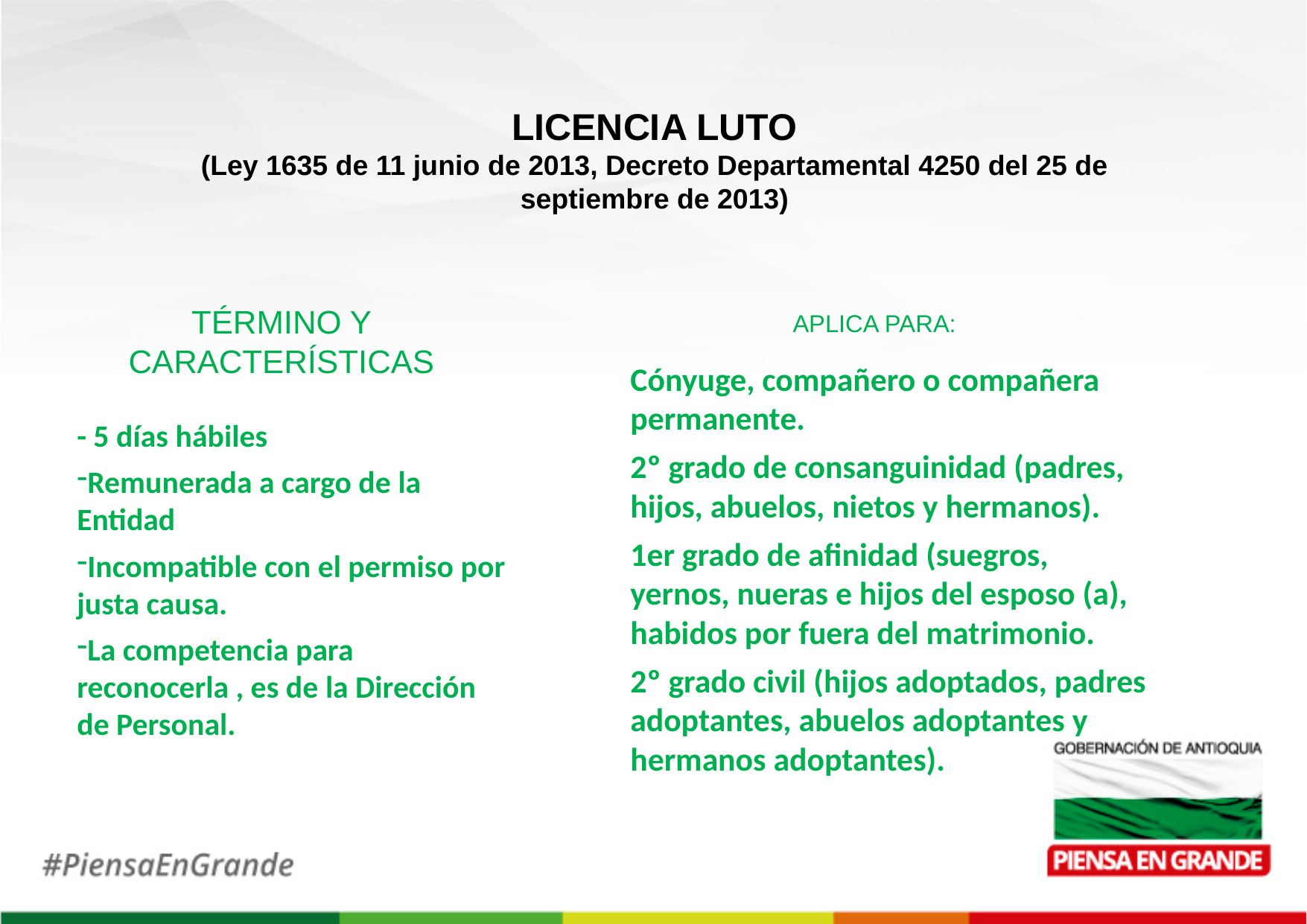

LICENCIA LUTO
(Ley 1635 de 11 junio de 2013, Decreto Departamental 4250 del 25 de septiembre de 2013)

APLICA PARA:
TÉRMINO Y CARACTERÍSTICAS
Cónyuge, compañero o compañera permanente.
2º grado de consanguinidad (padres, hijos, abuelos, nietos y hermanos).
1er grado de afinidad (suegros, yernos, nueras e hijos del esposo (a), habidos por fuera del matrimonio.
2º grado civil (hijos adoptados, padres adoptantes, abuelos adoptantes y hermanos adoptantes).

- 5 días hábiles
Remunerada a cargo de la Entidad
Incompatible con el permiso por justa causa.
La competencia para reconocerla , es de la Dirección de Personal.